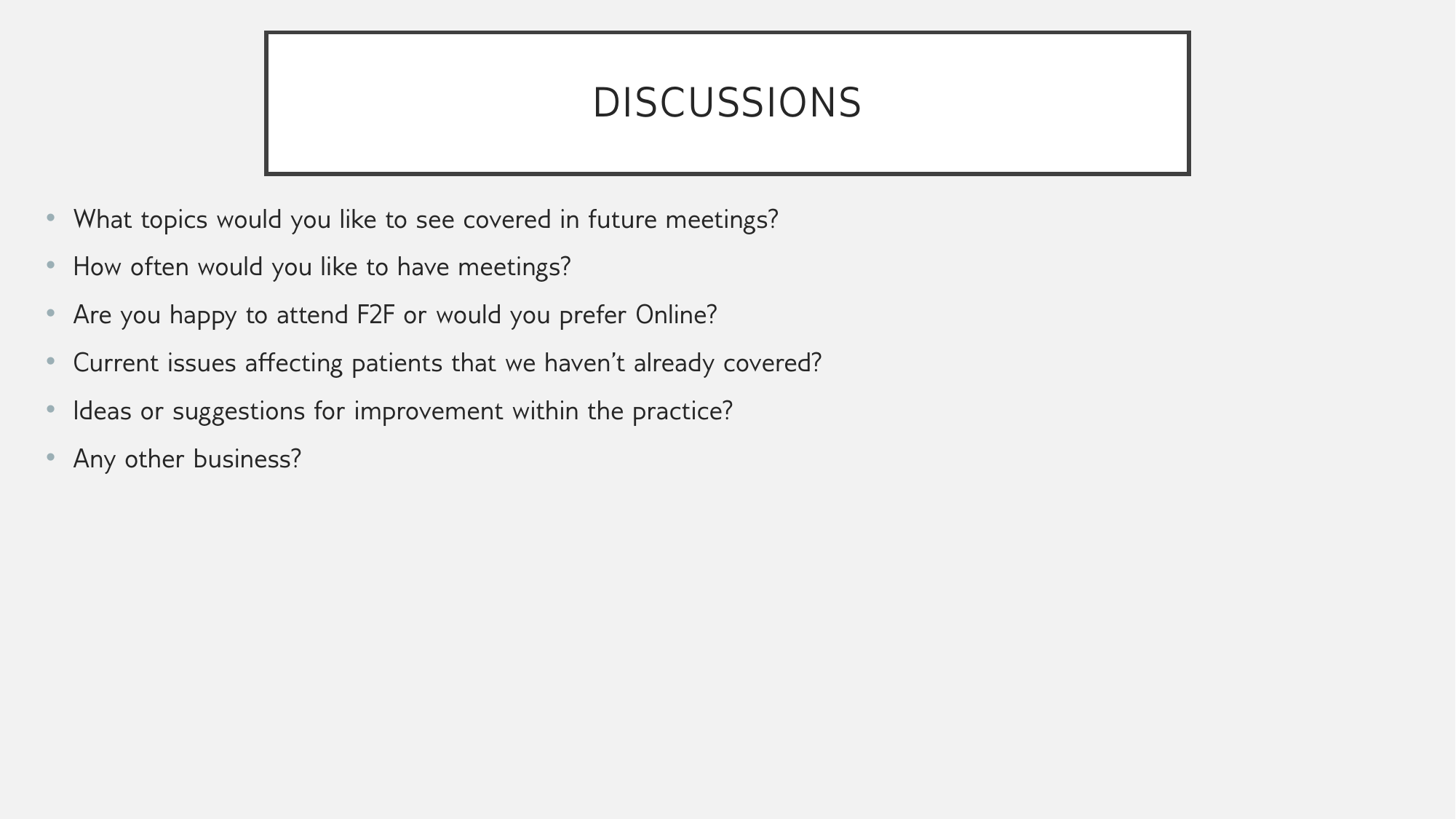

# DISCUSSIONS
What topics would you like to see covered in future meetings?
How often would you like to have meetings?
Are you happy to attend F2F or would you prefer Online?
Current issues affecting patients that we haven’t already covered?
Ideas or suggestions for improvement within the practice?
Any other business?